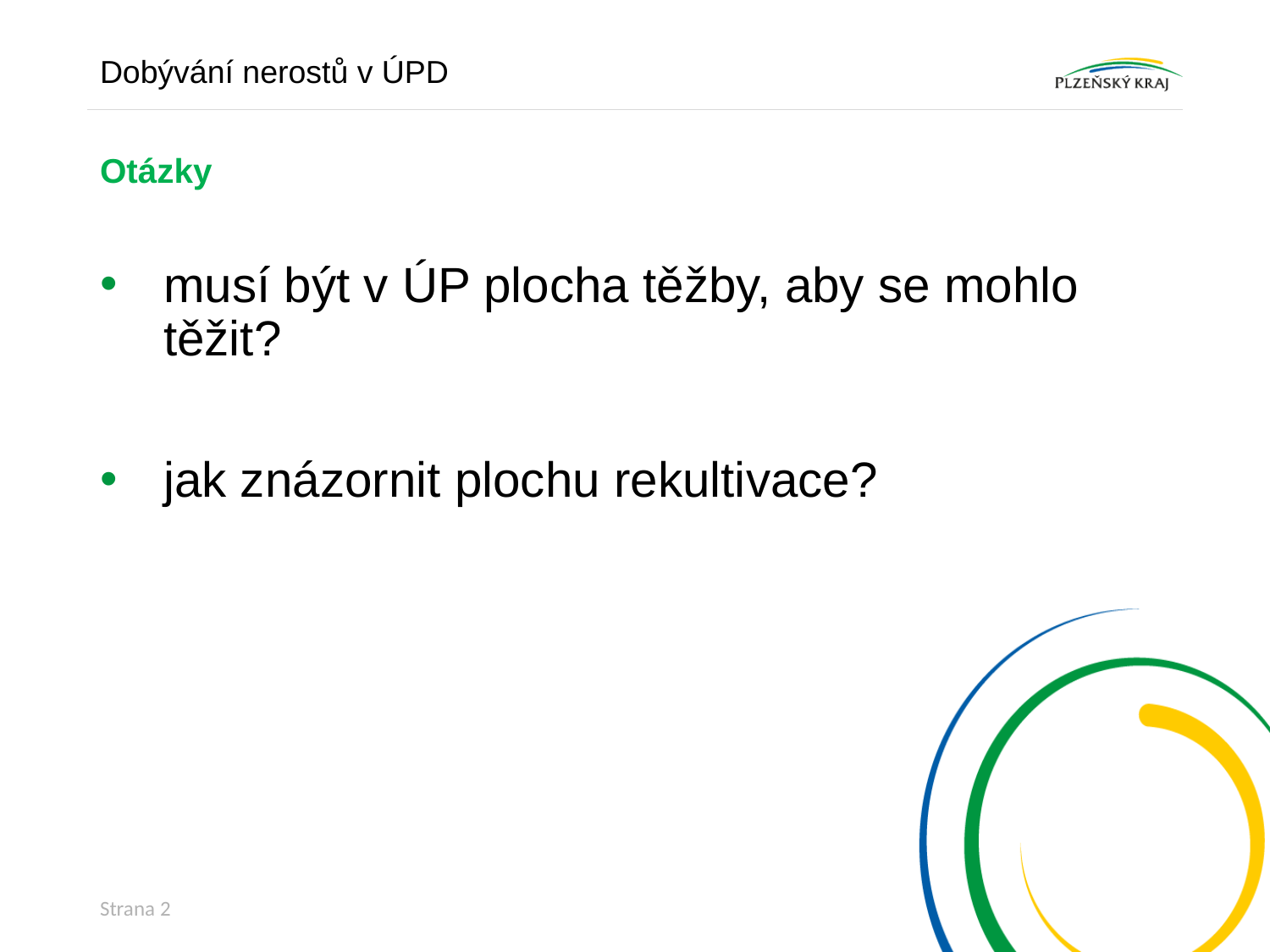

Dobývání nerostů v ÚPD
# Otázky
musí být v ÚP plocha těžby, aby se mohlo těžit?

jak znázornit plochu rekultivace?

Strana 2